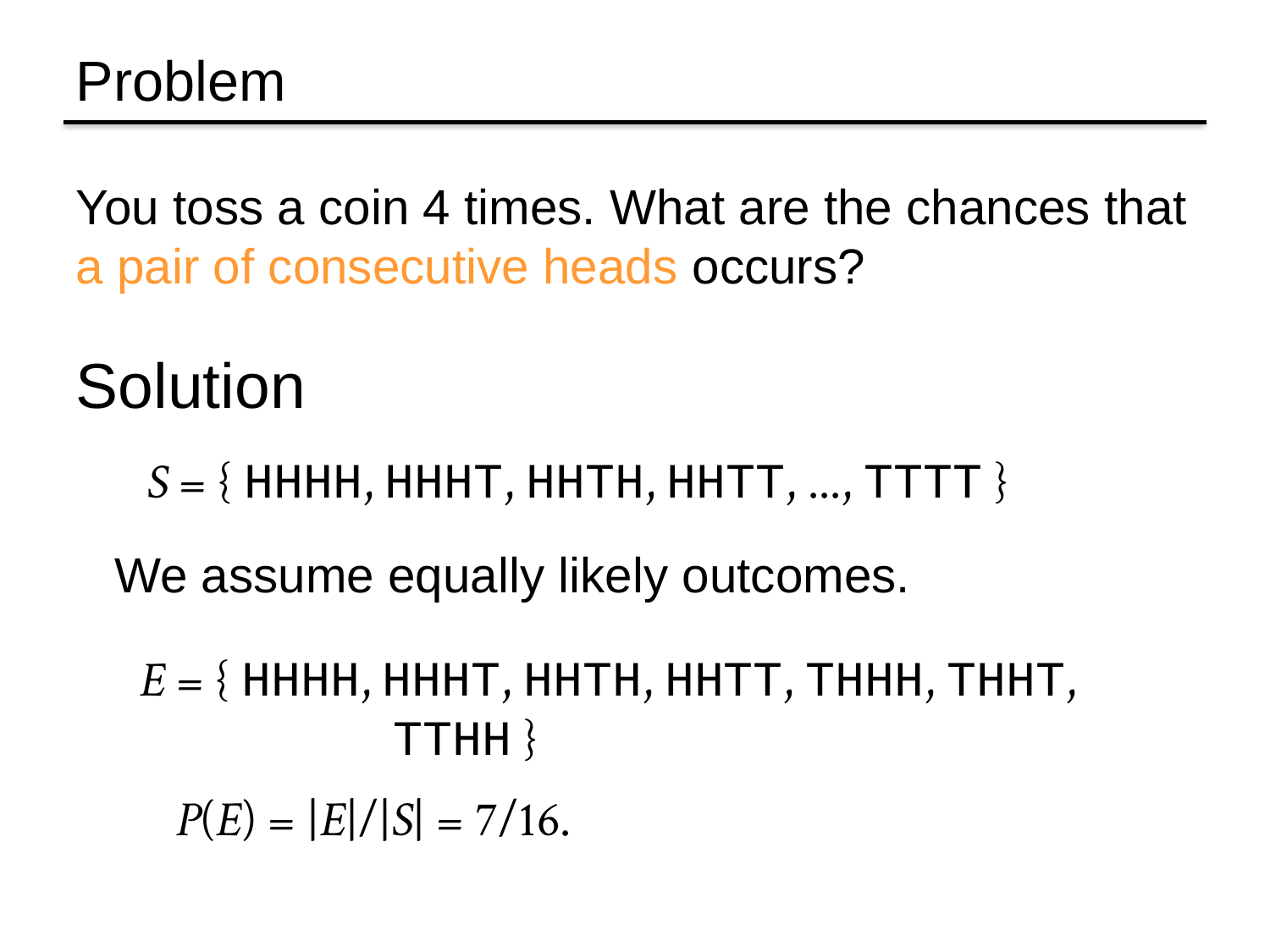

# Problem
You toss a coin 4 times. What are the chances that a pair of consecutive heads occurs?
Solution
S = { HHHH, HHHT, HHTH, HHTT, ..., TTTT }
We assume equally likely outcomes.
E = { HHHH, HHHT, HHTH, HHTT, THHH, THHT,
		TTHH }
P(E) = |E|/|S| = 7/16.